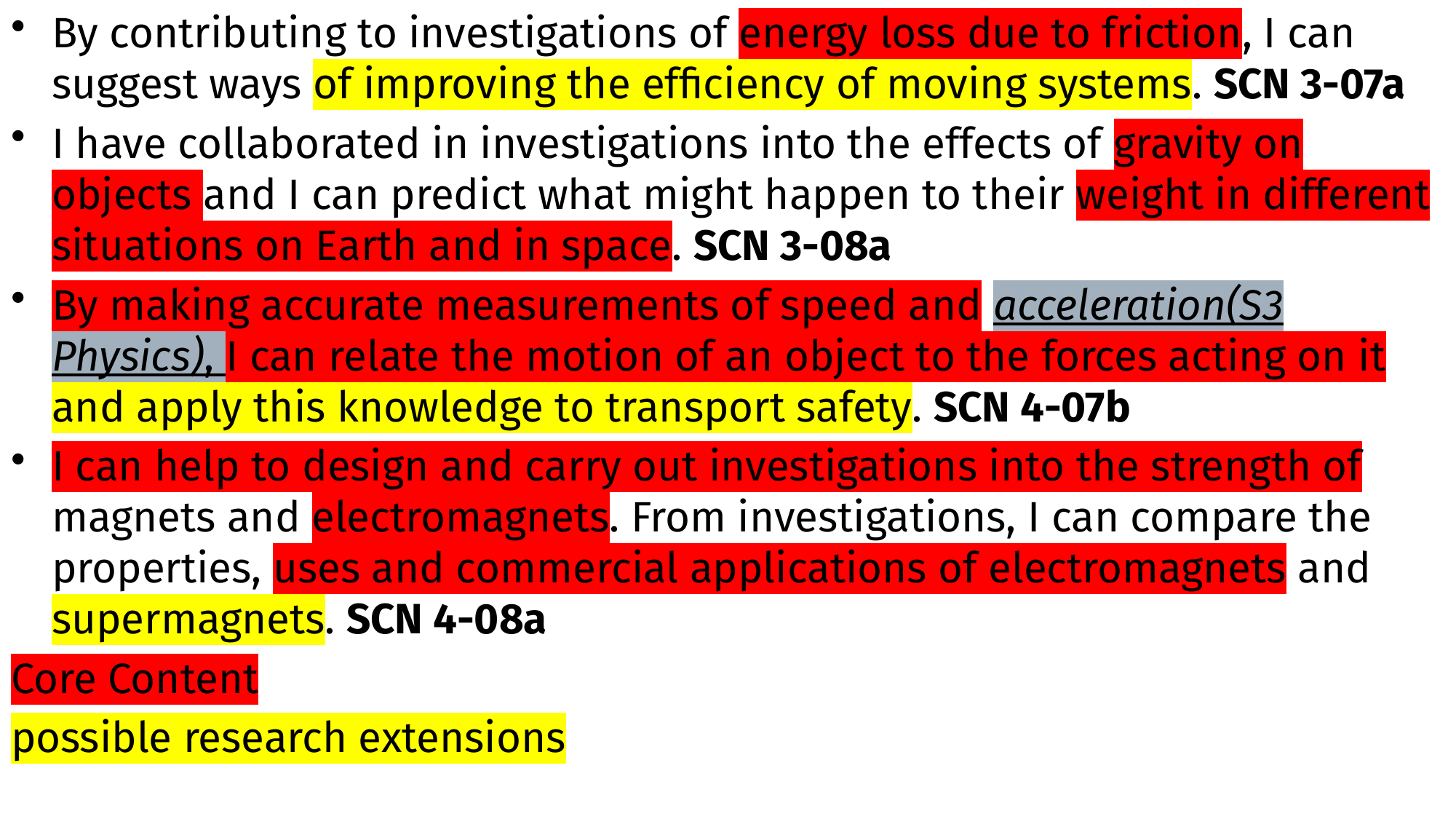

By contributing to investigations of energy loss due to friction, I can suggest ways of improving the efficiency of moving systems. SCN 3-07a
I have collaborated in investigations into the effects of gravity on objects and I can predict what might happen to their weight in different situations on Earth and in space. SCN 3-08a
By making accurate measurements of speed and acceleration(S3 Physics), I can relate the motion of an object to the forces acting on it and apply this knowledge to transport safety. SCN 4-07b
I can help to design and carry out investigations into the strength of magnets and electromagnets. From investigations, I can compare the properties, uses and commercial applications of electromagnets and supermagnets. SCN 4-08a
Core Content
possible research extensions